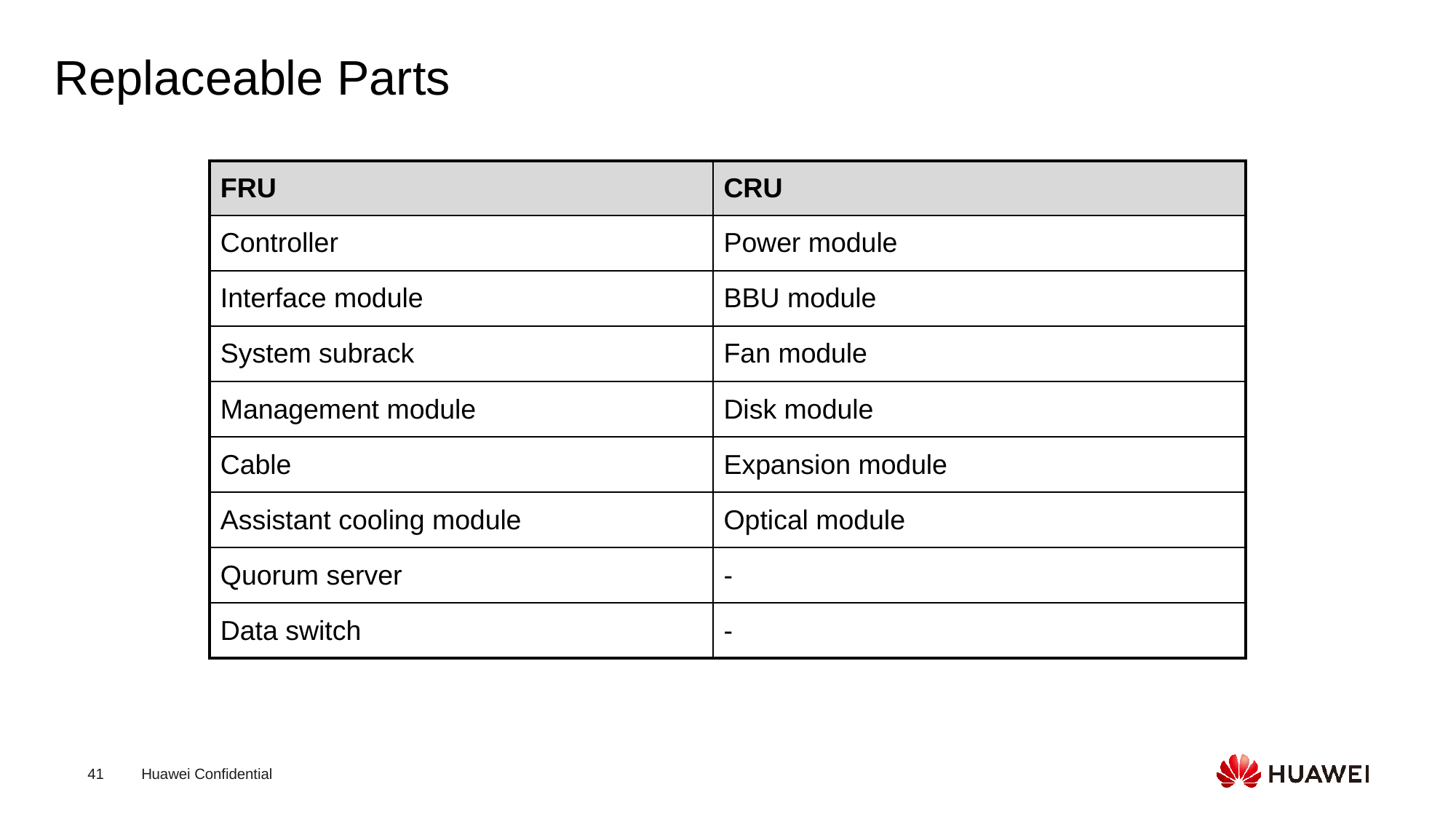

# Replaceable Parts
| FRU | CRU |
| --- | --- |
| Controller | Power module |
| Interface module | BBU module |
| System subrack | Fan module |
| Management module | Disk module |
| Cable | Expansion module |
| Assistant cooling module | Optical module |
| Quorum server | - |
| Data switch | - |